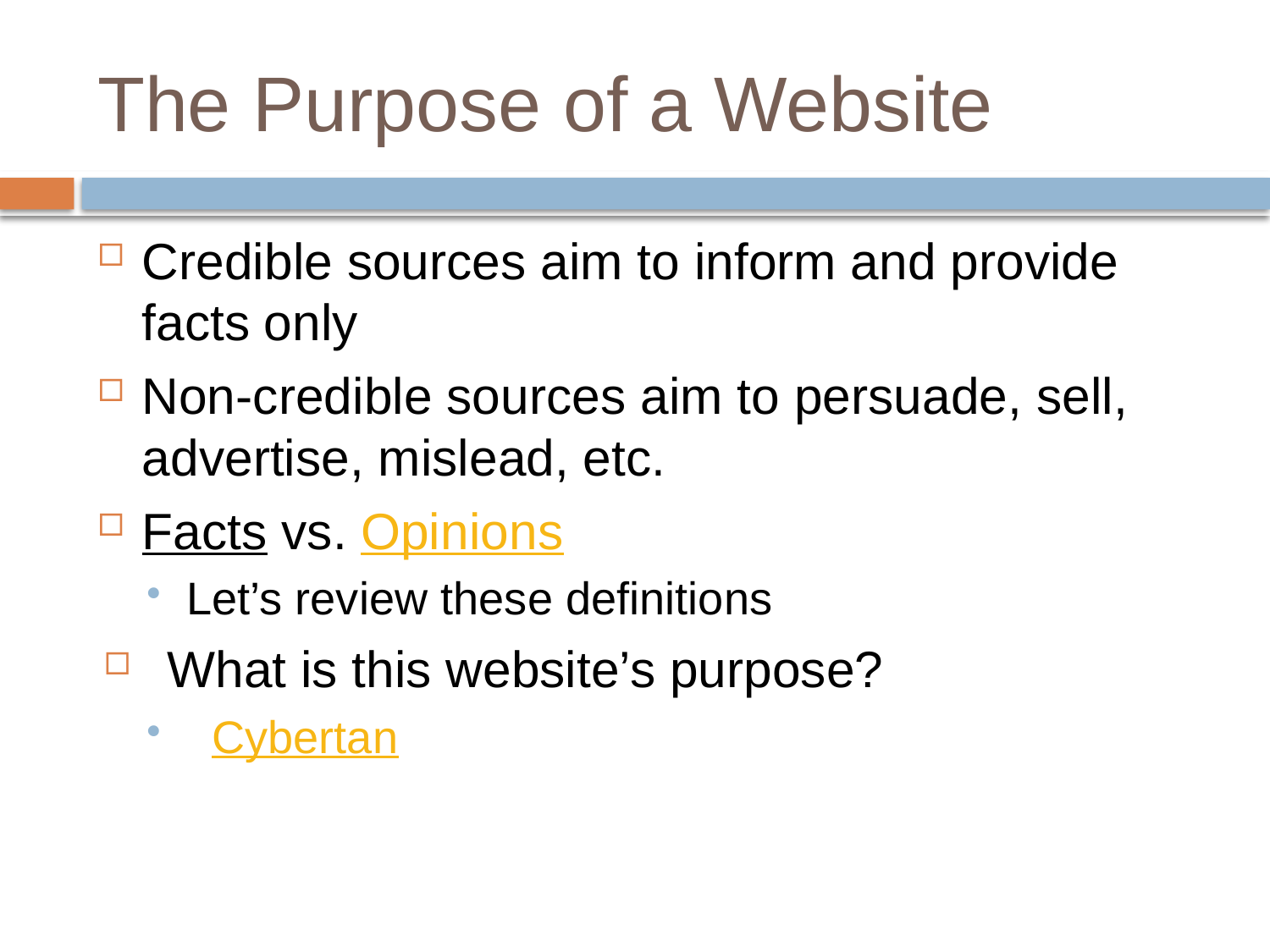

# The Purpose of a Website
Credible sources aim to inform and provide facts only
Non-credible sources aim to persuade, sell, advertise, mislead, etc.
Facts vs. Opinions
Let’s review these definitions
What is this website’s purpose?
Cybertan